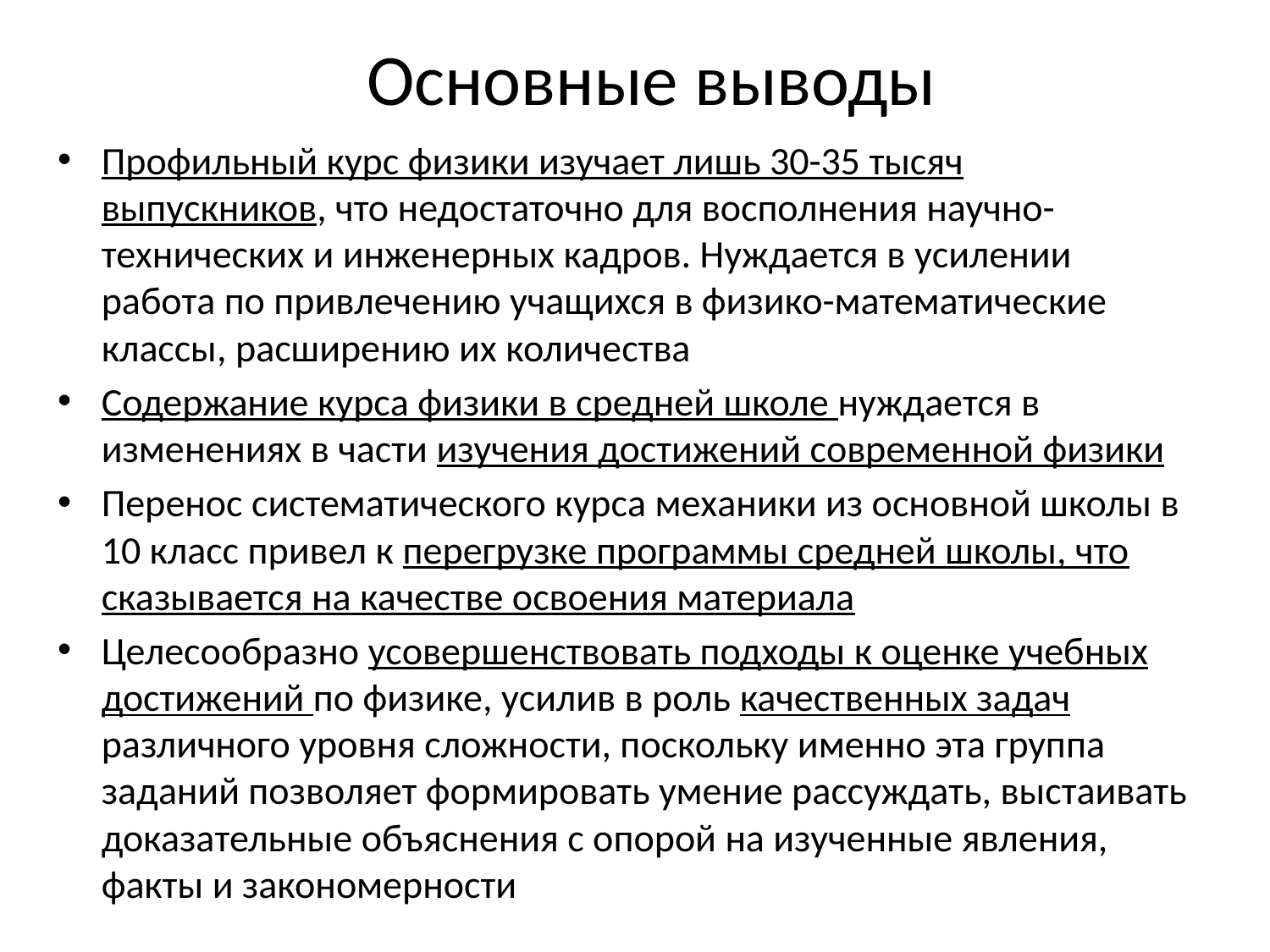

# Основные выводы

Профильный курс физики изучает лишь 30-35 тысяч выпускников, что недостаточно для восполнения научно-технических и инженерных кадров. Нуждается в усилении работа по привлечению учащихся в физико-математические классы, расширению их количества
Содержание курса физики в средней школе нуждается в изменениях в части изучения достижений современной физики
Перенос систематического курса механики из основной школы в 10 класс привел к перегрузке программы средней школы, что сказывается на качестве освоения материала
Целесообразно усовершенствовать подходы к оценке учебных достижений по физике, усилив в роль качественных задач различного уровня сложности, поскольку именно эта группа заданий позволяет формировать умение рассуждать, выстаивать доказательные объяснения с опорой на изученные явления, факты и закономерности